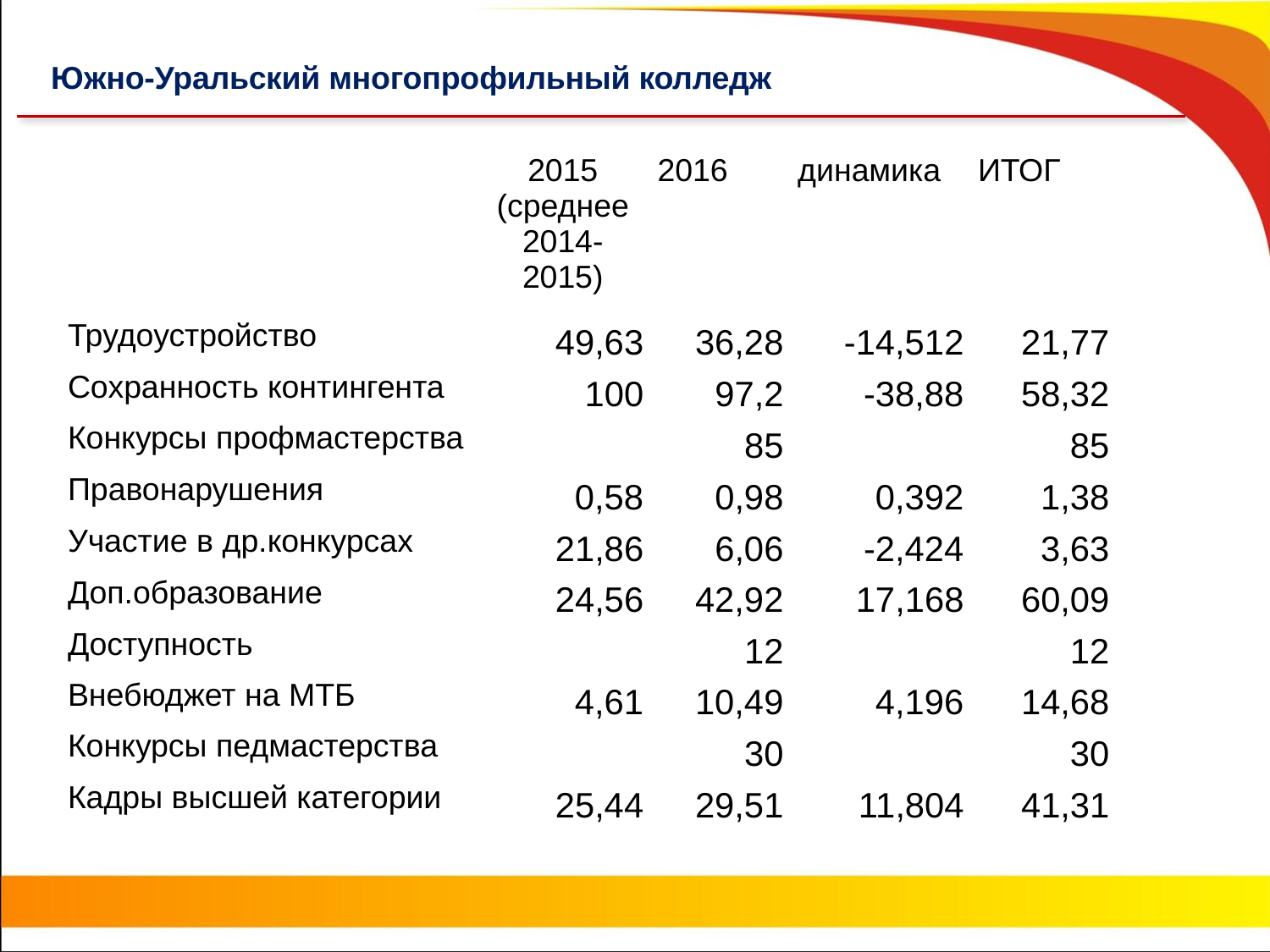

Южно-Уральский многопрофильный колледж
|  | 2015 (среднее 2014-2015) | 2016 | динамика | ИТОГ |
| --- | --- | --- | --- | --- |
| Трудоустройство | 49,63 | 36,28 | -14,512 | 21,77 |
| Сохранность контингента | 100 | 97,2 | -38,88 | 58,32 |
| Конкурсы профмастерства |  | 85 |  | 85 |
| Правонарушения | 0,58 | 0,98 | 0,392 | 1,38 |
| Участие в др.конкурсах | 21,86 | 6,06 | -2,424 | 3,63 |
| Доп.образование | 24,56 | 42,92 | 17,168 | 60,09 |
| Доступность |  | 12 |  | 12 |
| Внебюджет на МТБ | 4,61 | 10,49 | 4,196 | 14,68 |
| Конкурсы педмастерства |  | 30 |  | 30 |
| Кадры высшей категории | 25,44 | 29,51 | 11,804 | 41,31 |